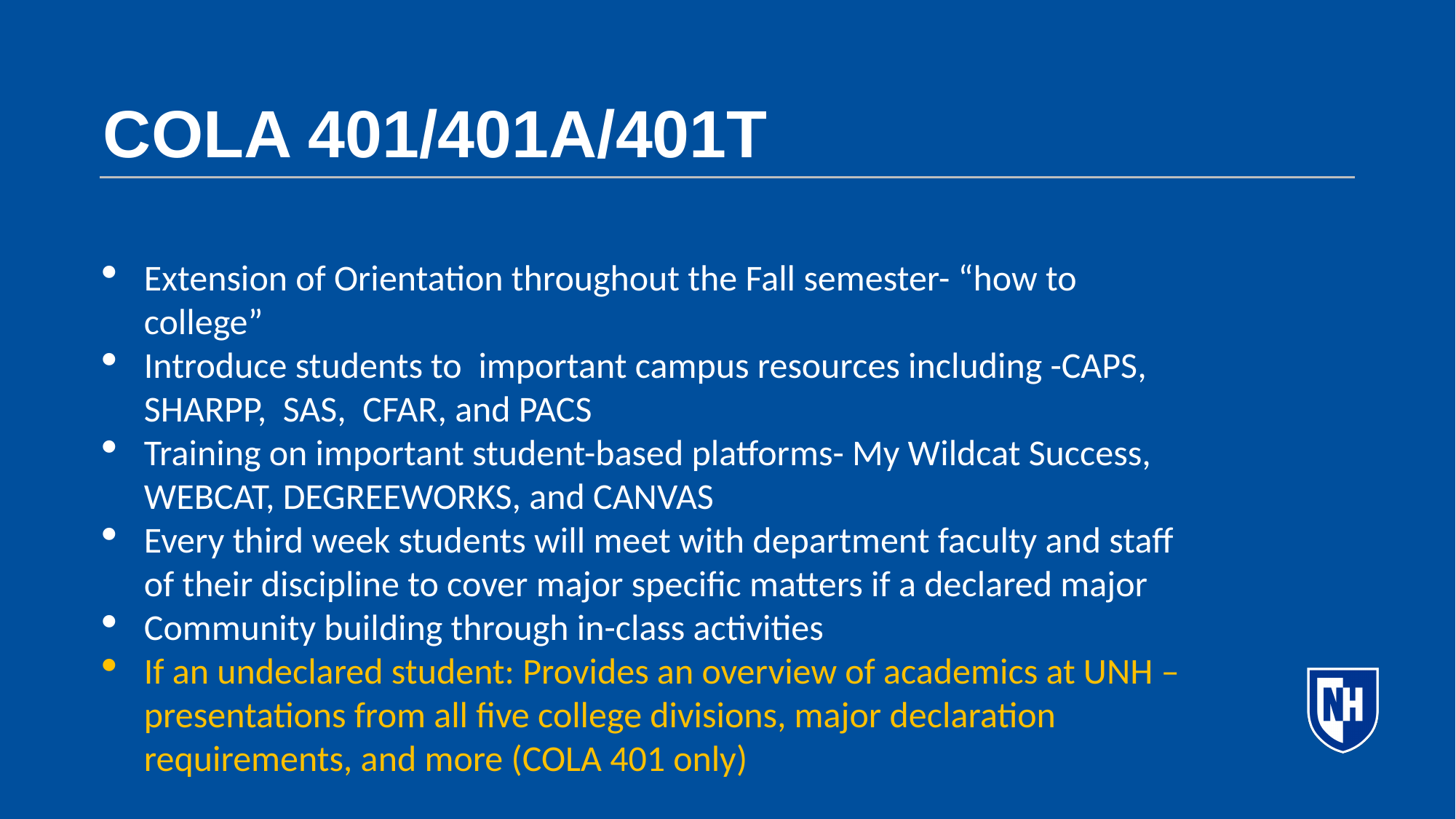

# COLA 401/401A/401T

Extension of Orientation throughout the Fall semester- “how to college”
Introduce students to  important campus resources including -CAPS, SHARPP,  SAS,  CFAR, and PACS
Training on important student-based platforms- My Wildcat Success, WEBCAT, DEGREEWORKS, and CANVAS
Every third week students will meet with department faculty and staff of their discipline to cover major specific matters if a declared major
Community building through in-class activities
If an undeclared student: Provides an overview of academics at UNH – presentations from all five college divisions, major declaration requirements, and more (COLA 401 only)